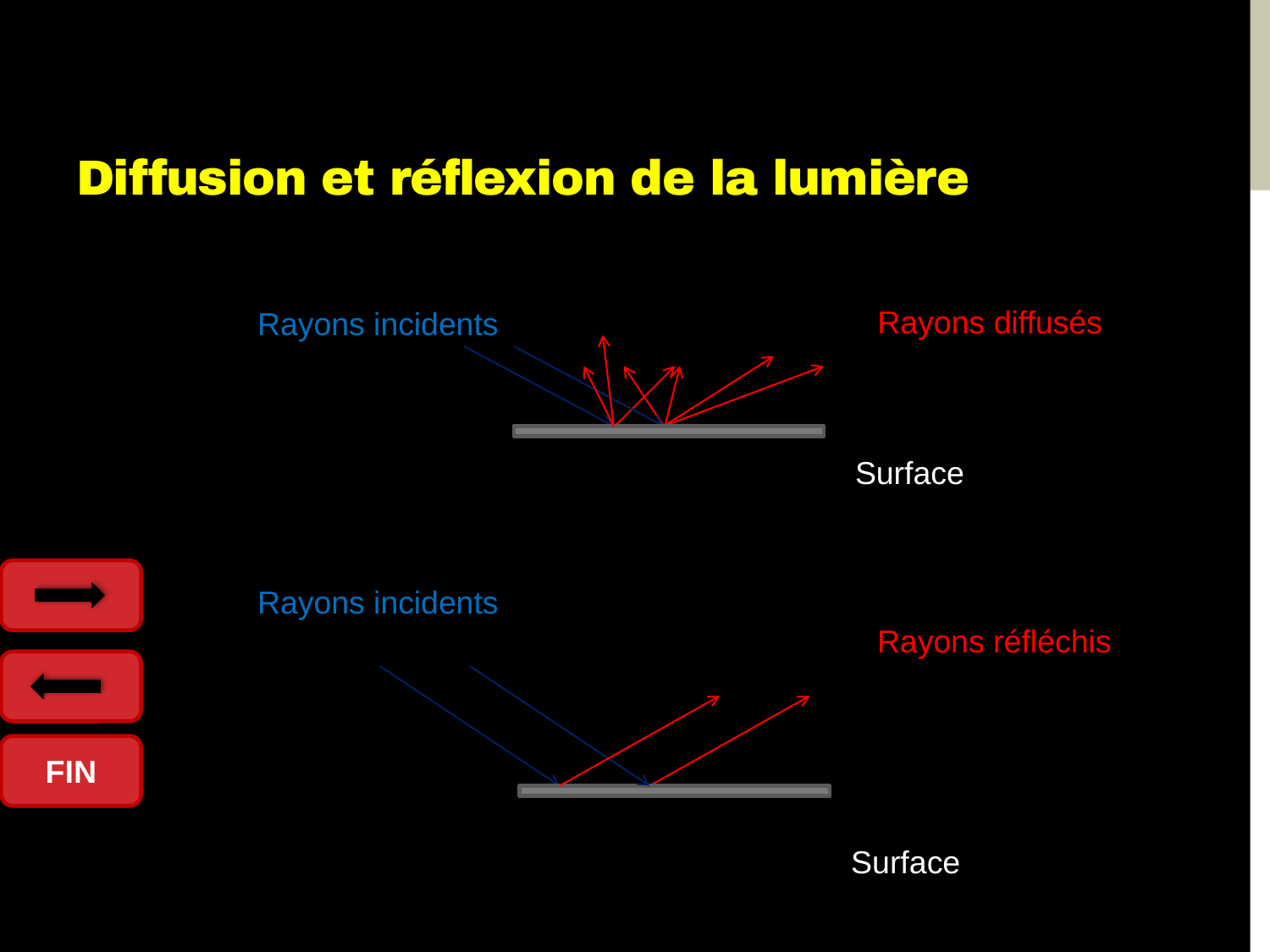

# Diffusion et réflexion de la lumière
Rayons diffusés
Rayons incidents

 Surface
Rayons incidents
Rayons réfléchis

 Surface